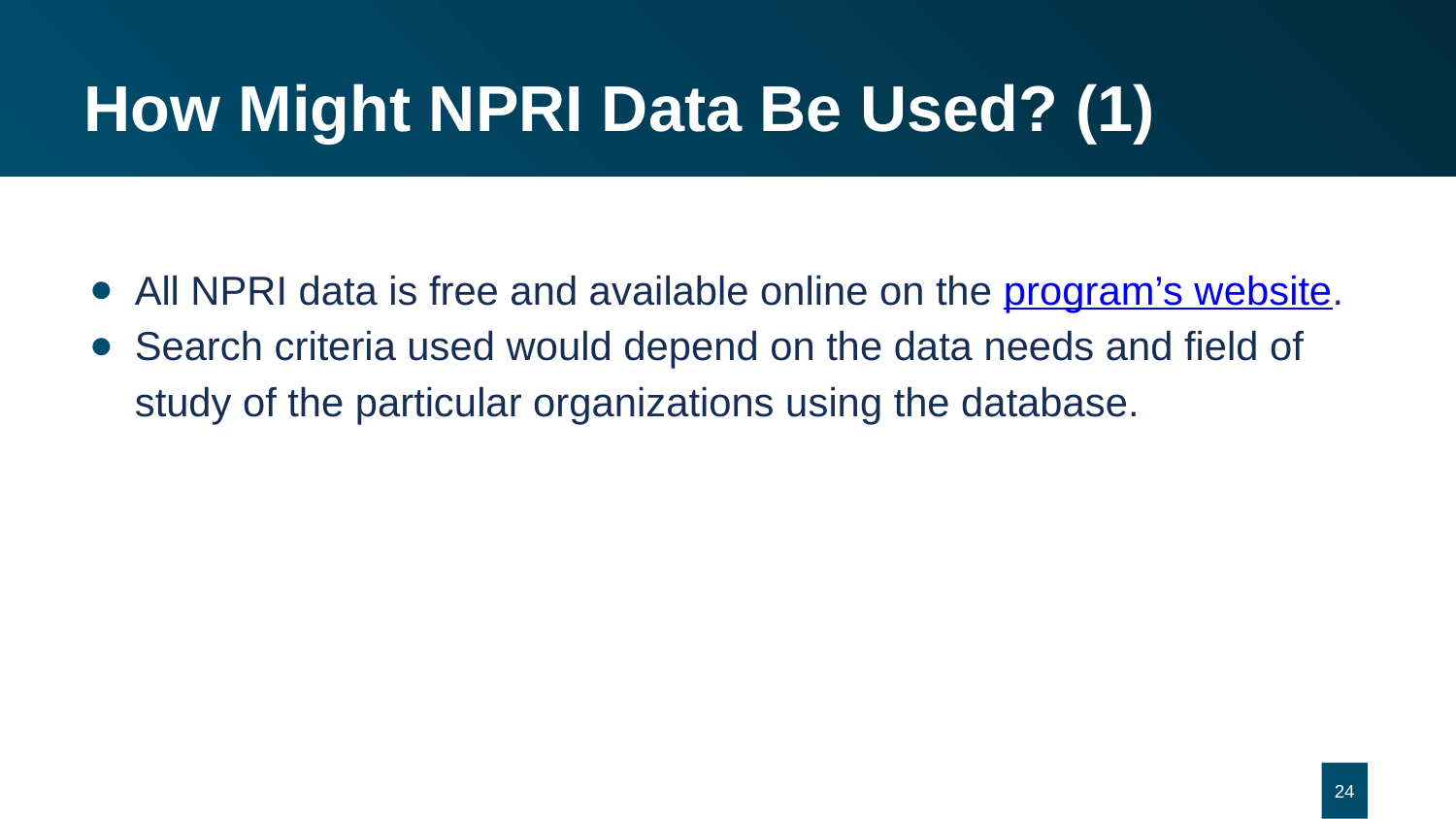

# How Might NPRI Data Be Used? (1)
All NPRI data is free and available online on the program’s website.
Search criteria used would depend on the data needs and field of study of the particular organizations using the database.